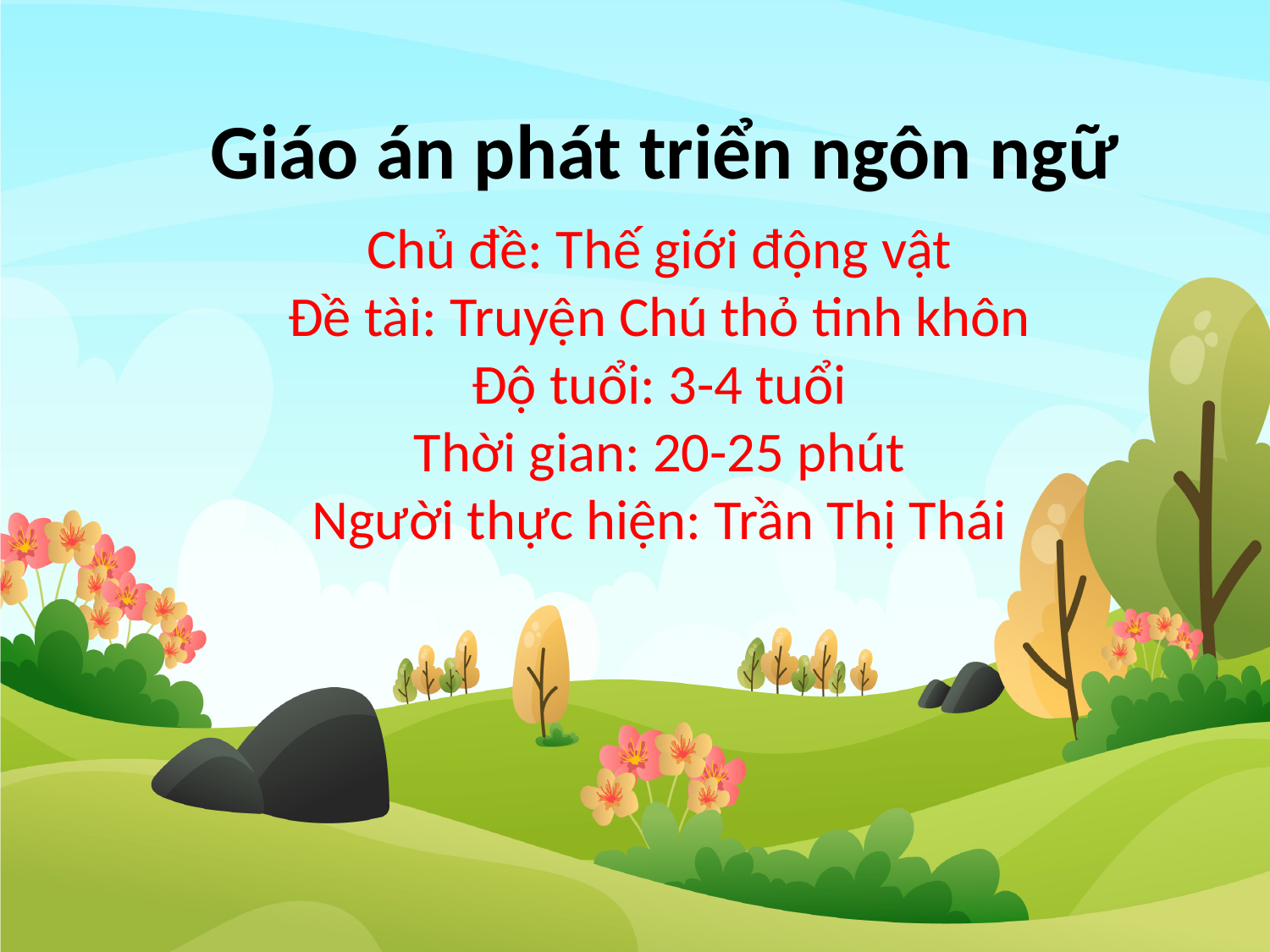

# Giáo án phát triển ngôn ngữ
Chủ đề: Thế giới động vật
Đề tài: Truyện Chú thỏ tinh khôn
Độ tuổi: 3-4 tuổi
Thời gian: 20-25 phút
Người thực hiện: Trần Thị Thái